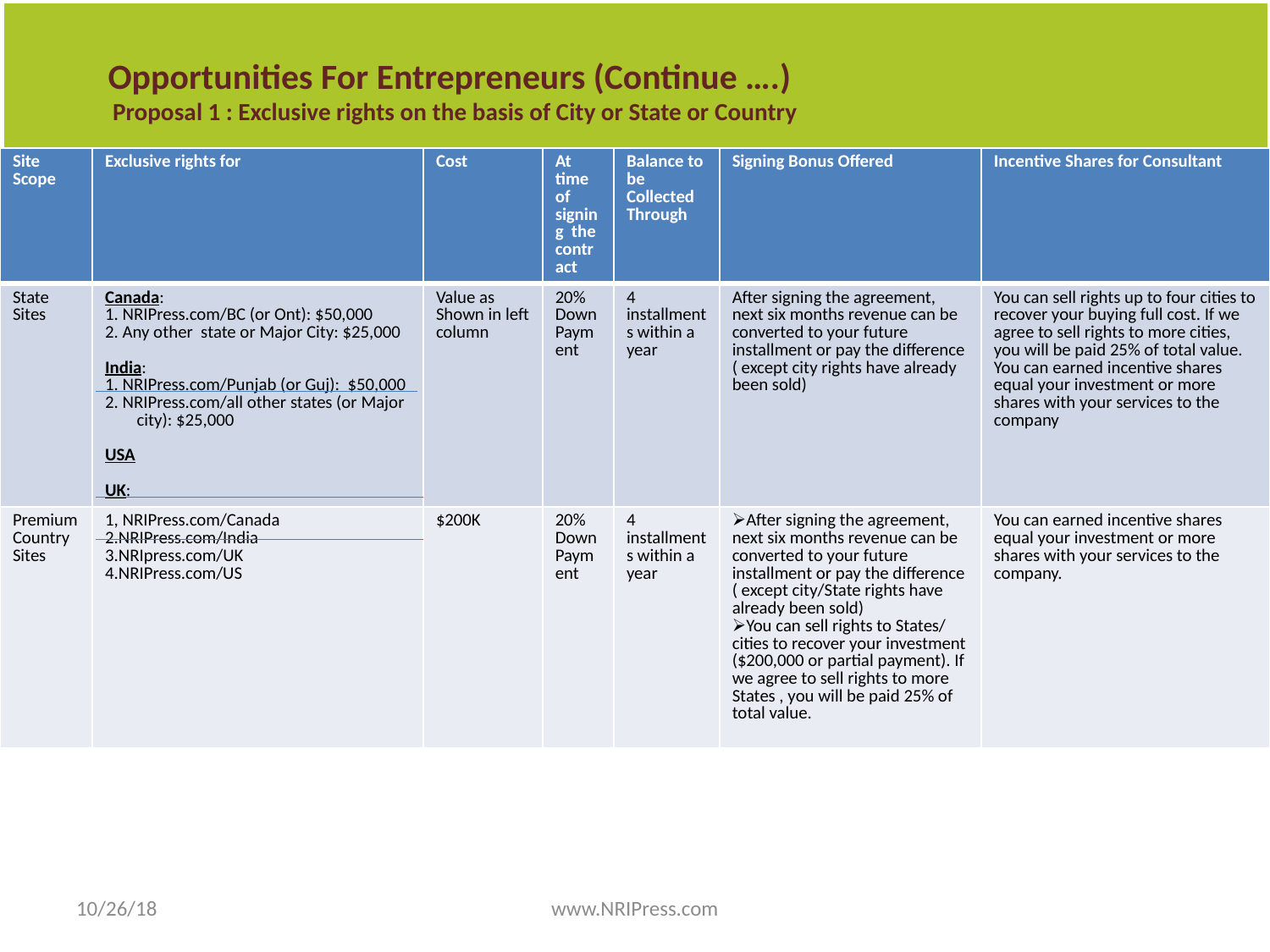

# Opportunities For Entrepreneurs (Continue ….) Proposal 1 : Exclusive rights on the basis of City or State or Country
| Site Scope | Exclusive rights for | Cost | At time of signing the contract | Balance to be Collected Through | Signing Bonus Offered | Incentive Shares for Consultant |
| --- | --- | --- | --- | --- | --- | --- |
| State Sites | Canada: 1. NRIPress.com/BC (or Ont): $50,000 2. Any other state or Major City: $25,000 India: 1. NRIPress.com/Punjab (or Guj): $50,000 2. NRIPress.com/all other states (or Major city): $25,000 USA UK: | Value as Shown in left column | 20% Down Payment | 4 installments within a year | After signing the agreement, next six months revenue can be converted to your future installment or pay the difference ( except city rights have already been sold) | You can sell rights up to four cities to recover your buying full cost. If we agree to sell rights to more cities, you will be paid 25% of total value. You can earned incentive shares equal your investment or more shares with your services to the company |
| Premium Country Sites | 1, NRIPress.com/Canada 2.NRIPress.com/India 3.NRIpress.com/UK 4.NRIPress.com/US | $200K | 20% Down Payment | 4 installments within a year | After signing the agreement, next six months revenue can be converted to your future installment or pay the difference ( except city/State rights have already been sold) You can sell rights to States/ cities to recover your investment ($200,000 or partial payment). If we agree to sell rights to more States , you will be paid 25% of total value. | You can earned incentive shares equal your investment or more shares with your services to the company. |

10/26/18
www.NRIPress.com